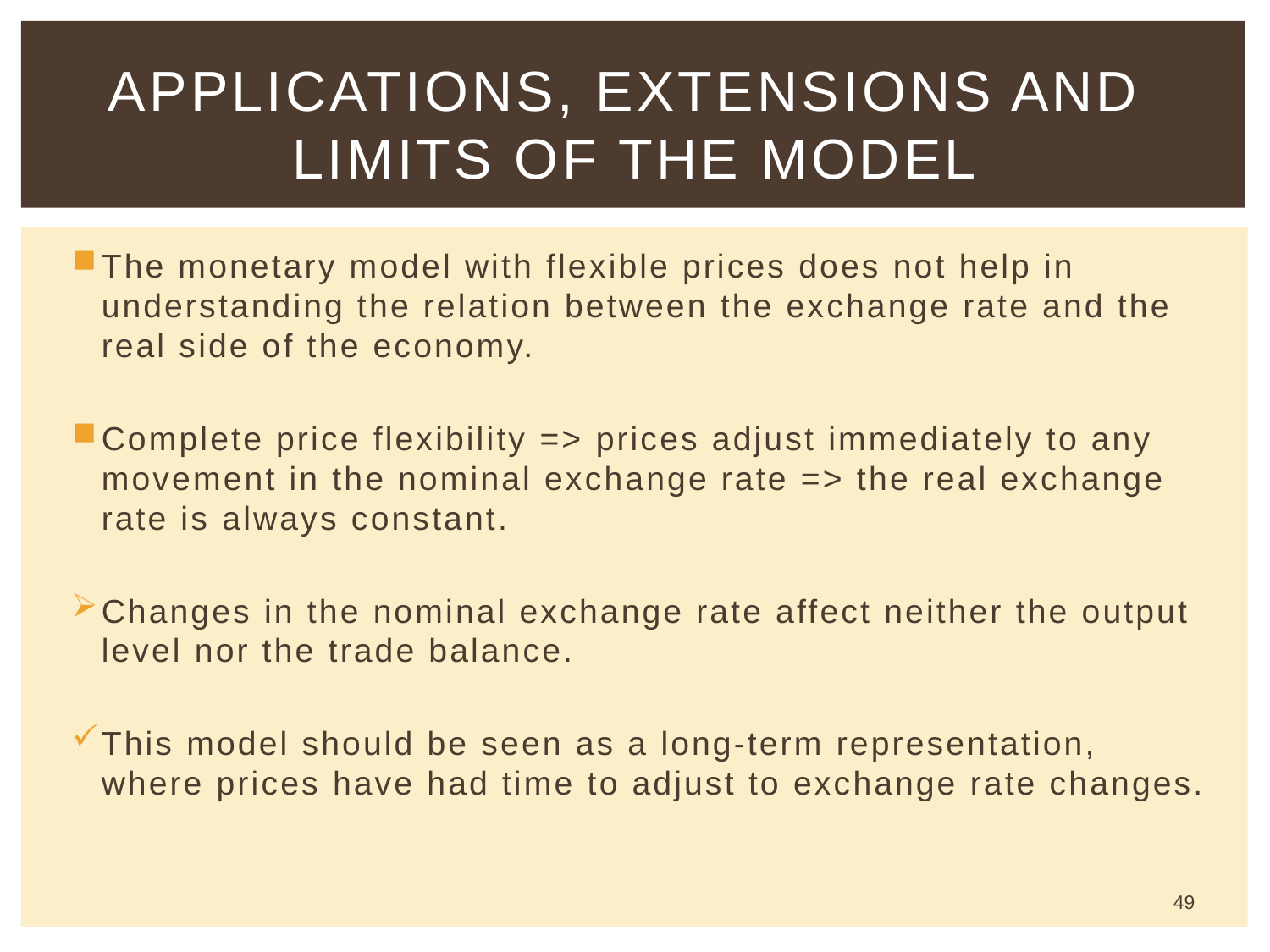

# Applications, Extensions and Limits of the Model
The monetary model with flexible prices does not help in understanding the relation between the exchange rate and the real side of the economy.

Complete price flexibility => prices adjust immediately to any movement in the nominal exchange rate => the real exchange rate is always constant.

Changes in the nominal exchange rate affect neither the output level nor the trade balance.

This model should be seen as a long-term representation, where prices have had time to adjust to exchange rate changes.

49